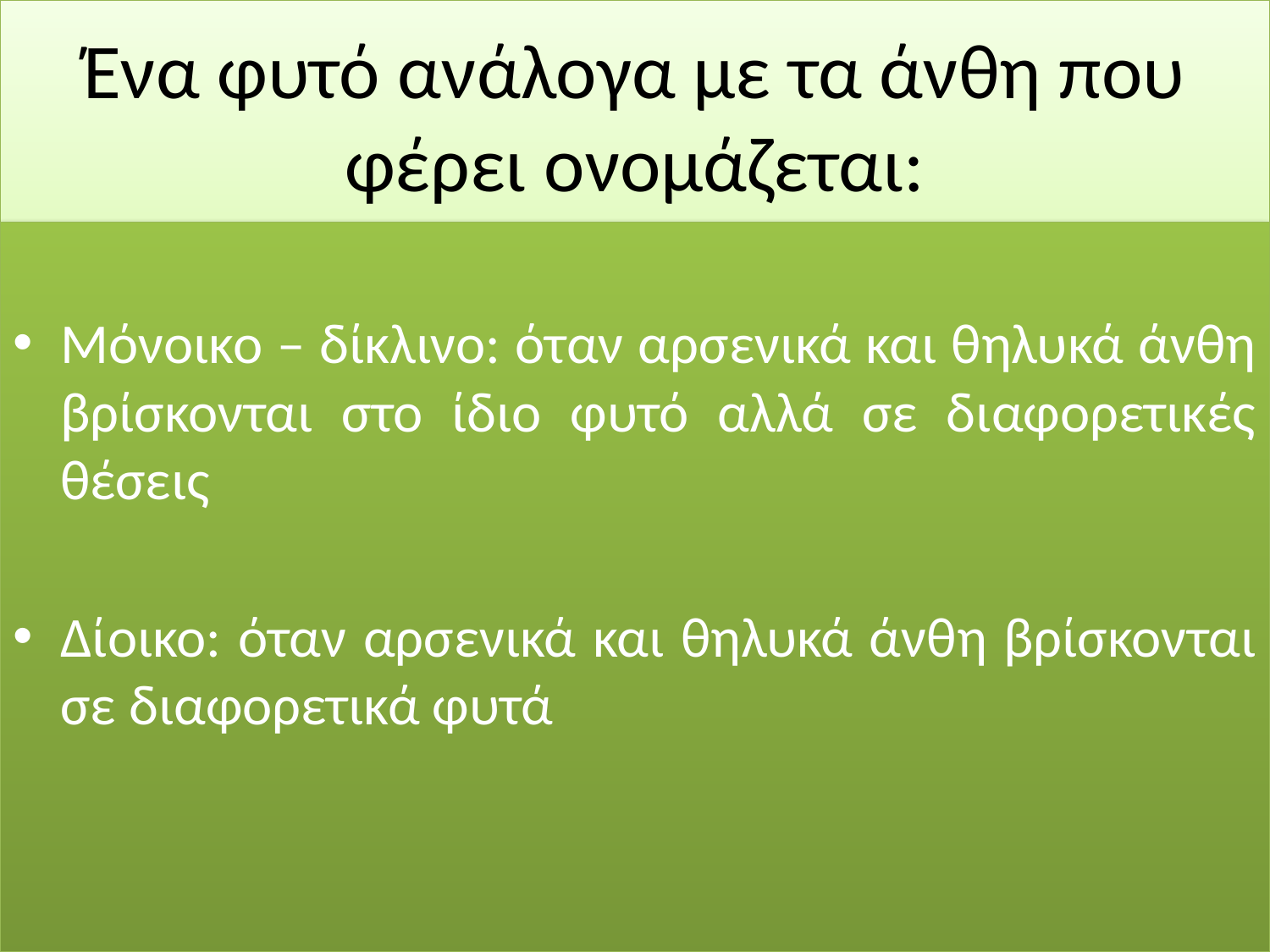

# Ένα φυτό ανάλογα με τα άνθη που φέρει ονομάζεται:

Μόνοικο – δίκλινο: όταν αρσενικά και θηλυκά άνθη βρίσκονται στο ίδιο φυτό αλλά σε διαφορετικές θέσεις

Δίοικο: όταν αρσενικά και θηλυκά άνθη βρίσκονται σε διαφορετικά φυτά